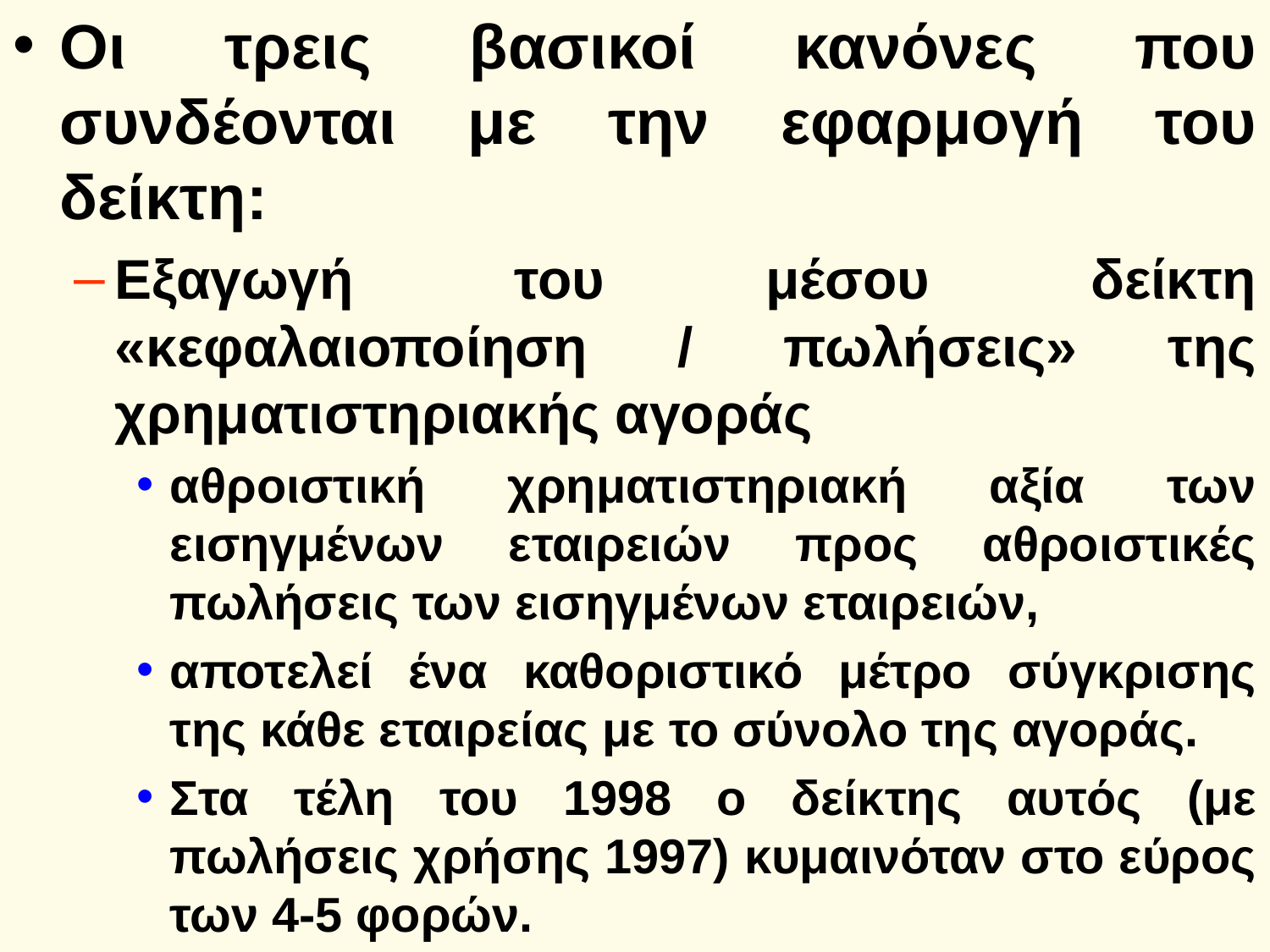

Οι τρεις βασικοί κανόνες που συνδέονται με την εφαρμογή του δείκτη:
Εξαγωγή του μέσου δείκτη «κεφαλαιοποίηση / πωλήσεις» της χρηματιστηριακής αγοράς
αθροιστική χρηματιστηριακή αξία των εισηγμένων εταιρειών προς αθροιστικές πωλήσεις των εισηγμένων εταιρειών,
αποτελεί ένα καθοριστικό μέτρο σύγκρισης της κάθε εταιρείας με το σύνολο της αγοράς.
Στα τέλη του 1998 ο δείκτης αυτός (με πωλήσεις χρήσης 1997) κυμαινόταν στο εύρος των 4-5 φορών.